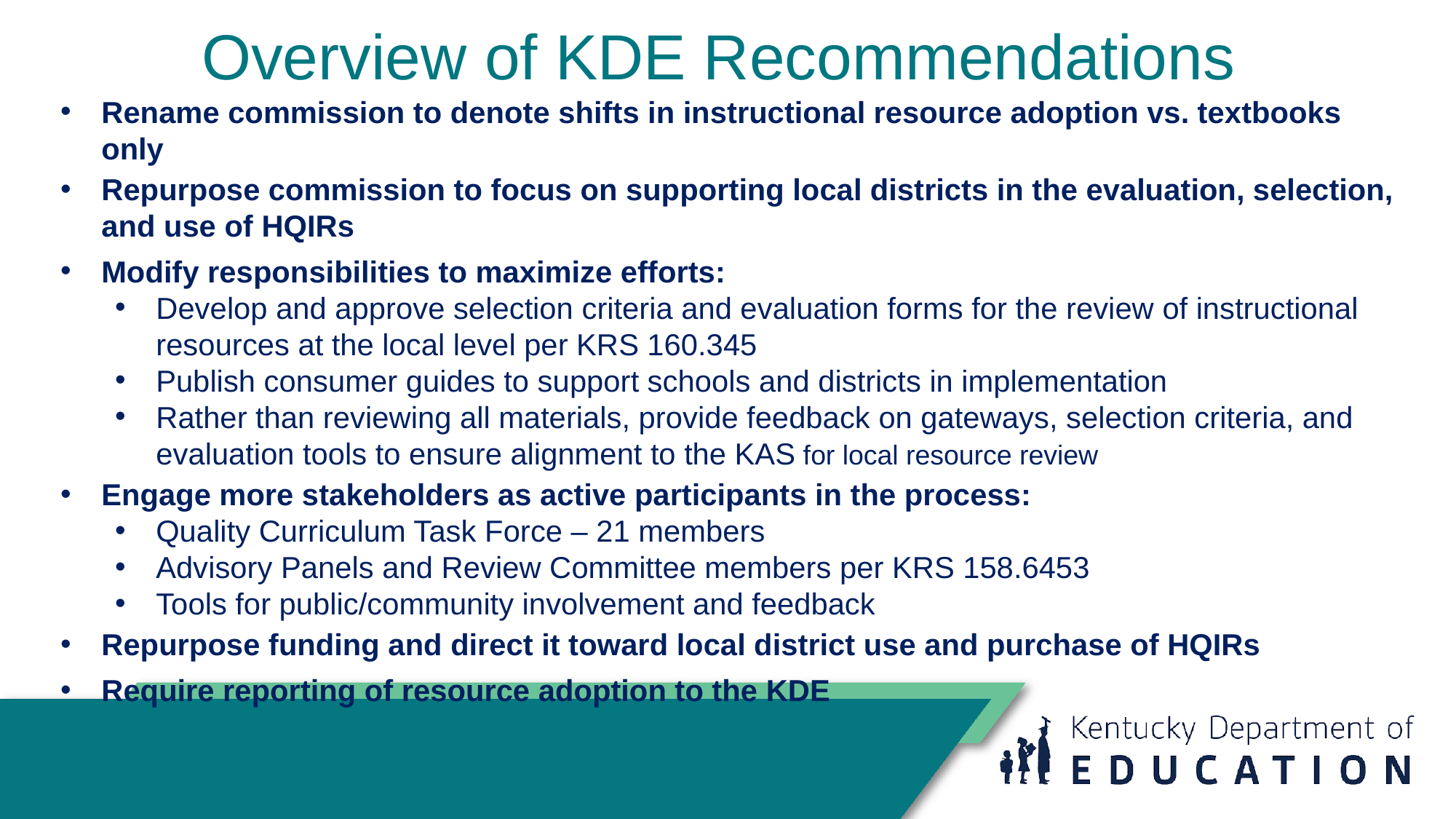

# Overview of KDE Recommendations
Rename commission to denote shifts in instructional resource adoption vs. textbooks only
Repurpose commission to focus on supporting local districts in the evaluation, selection, and use of HQIRs
Modify responsibilities to maximize efforts:
Develop and approve selection criteria and evaluation forms for the review of instructional resources at the local level per KRS 160.345
Publish consumer guides to support schools and districts in implementation
Rather than reviewing all materials, provide feedback on gateways, selection criteria, and evaluation tools to ensure alignment to the KAS for local resource review
Engage more stakeholders as active participants in the process:
Quality Curriculum Task Force – 21 members
Advisory Panels and Review Committee members per KRS 158.6453
Tools for public/community involvement and feedback
Repurpose funding and direct it toward local district use and purchase of HQIRs
Require reporting of resource adoption to the KDE